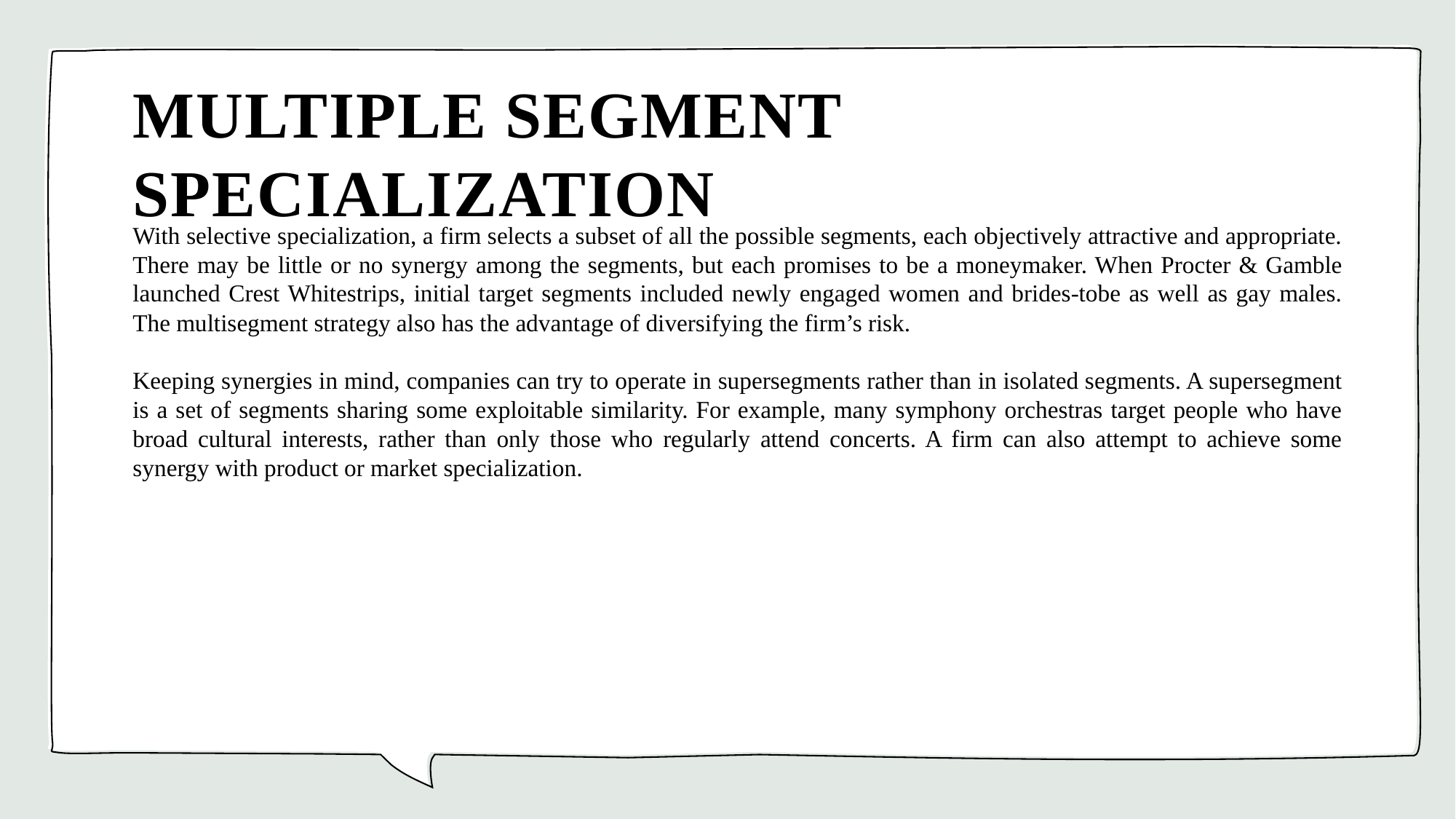

# MULTIPLE SEGMENT SPECIALIZATION

With selective specialization, a firm selects a subset of all the possible segments, each objectively attractive and appropriate. There may be little or no synergy among the segments, but each promises to be a moneymaker. When Procter & Gamble launched Crest Whitestrips, initial target segments included newly engaged women and brides-tobe as well as gay males. The multisegment strategy also has the advantage of diversifying the firm’s risk.

Keeping synergies in mind, companies can try to operate in supersegments rather than in isolated segments. A supersegment is a set of segments sharing some exploitable similarity. For example, many symphony orchestras target people who have broad cultural interests, rather than only those who regularly attend concerts. A firm can also attempt to achieve some synergy with product or market specialization.